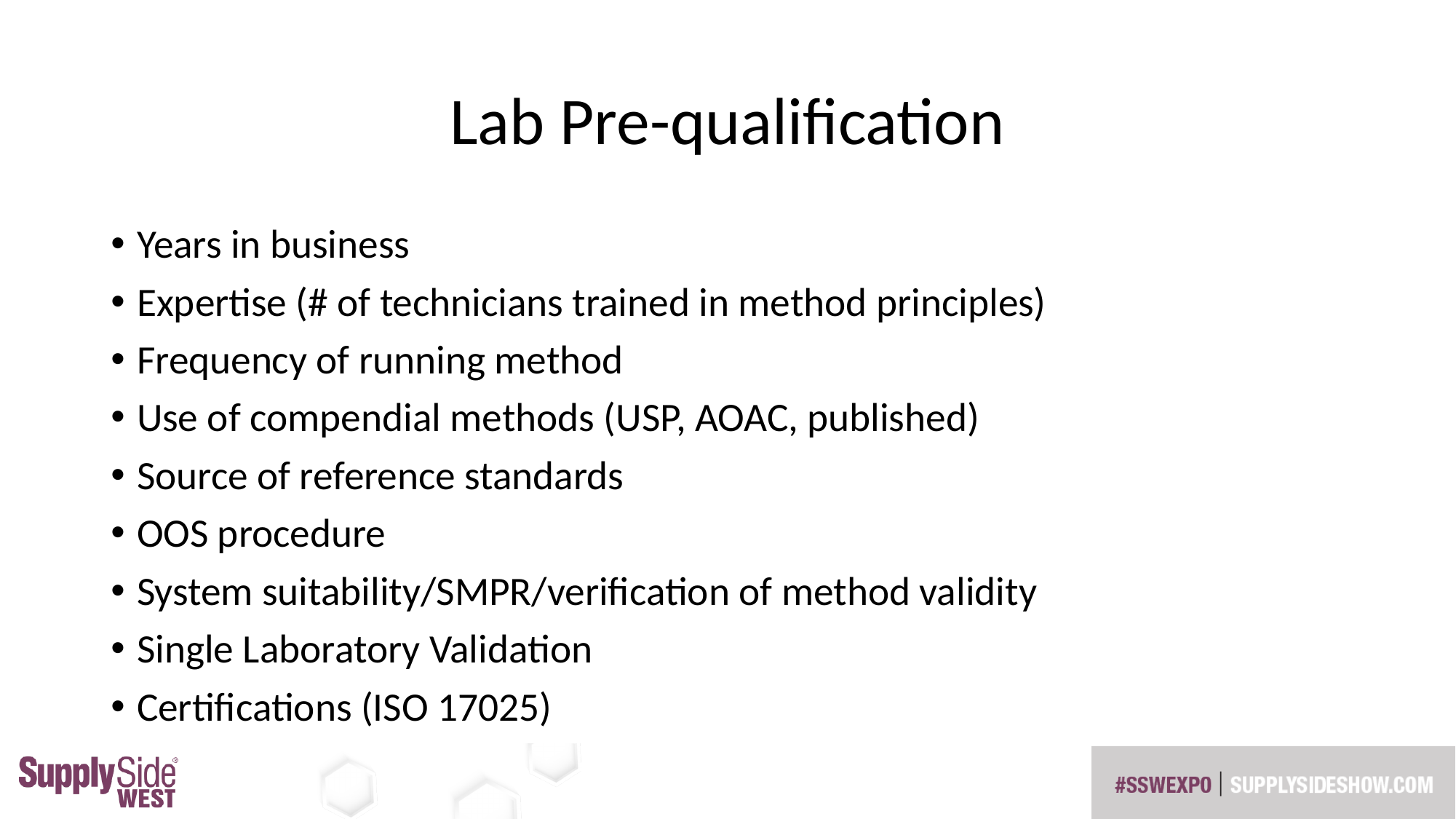

# Lab Pre-qualification
Years in business
Expertise (# of technicians trained in method principles)
Frequency of running method
Use of compendial methods (USP, AOAC, published)
Source of reference standards
OOS procedure
System suitability/SMPR/verification of method validity
Single Laboratory Validation
Certifications (ISO 17025)